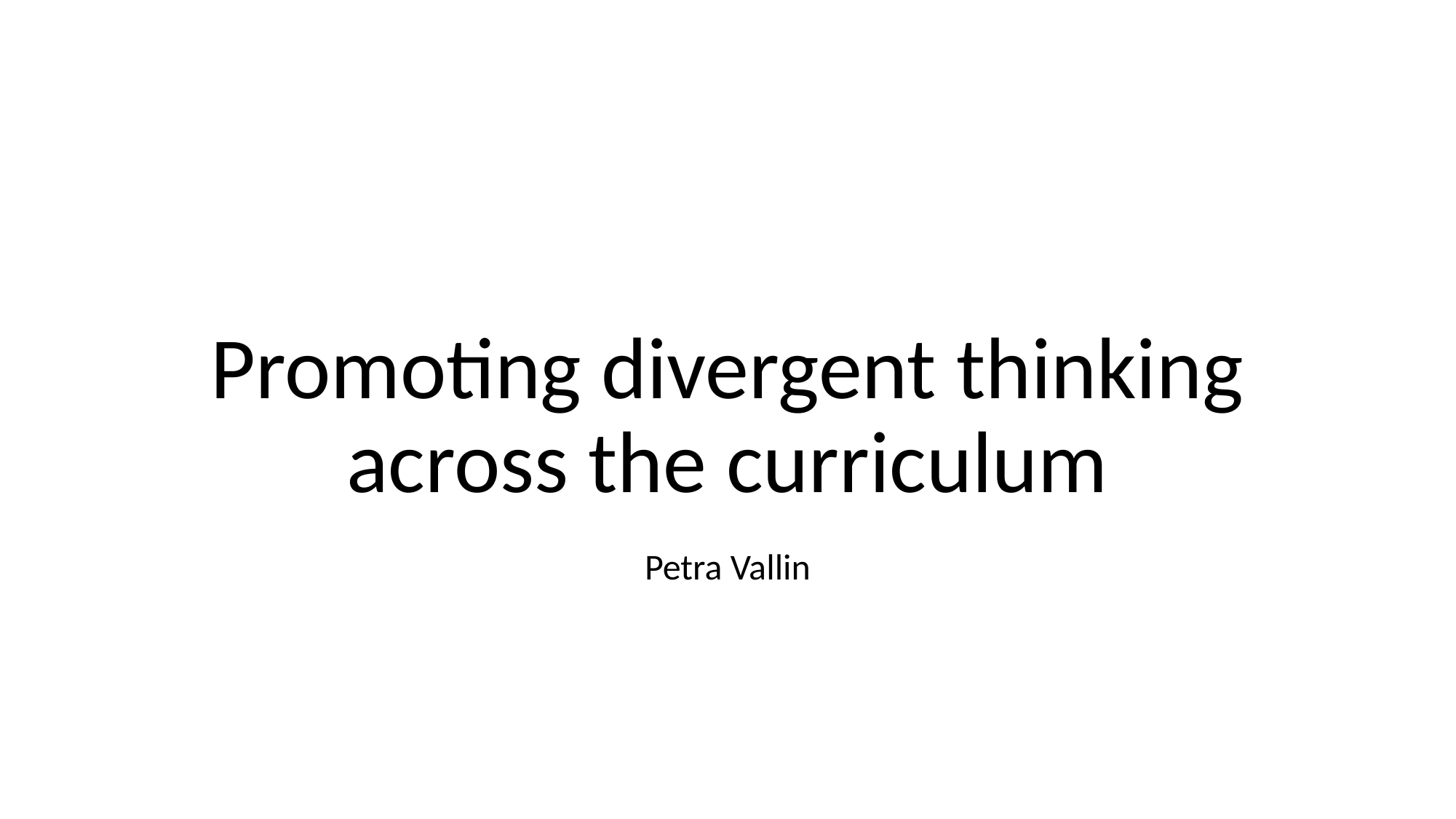

# Promoting divergent thinking across the curriculum
Petra Vallin